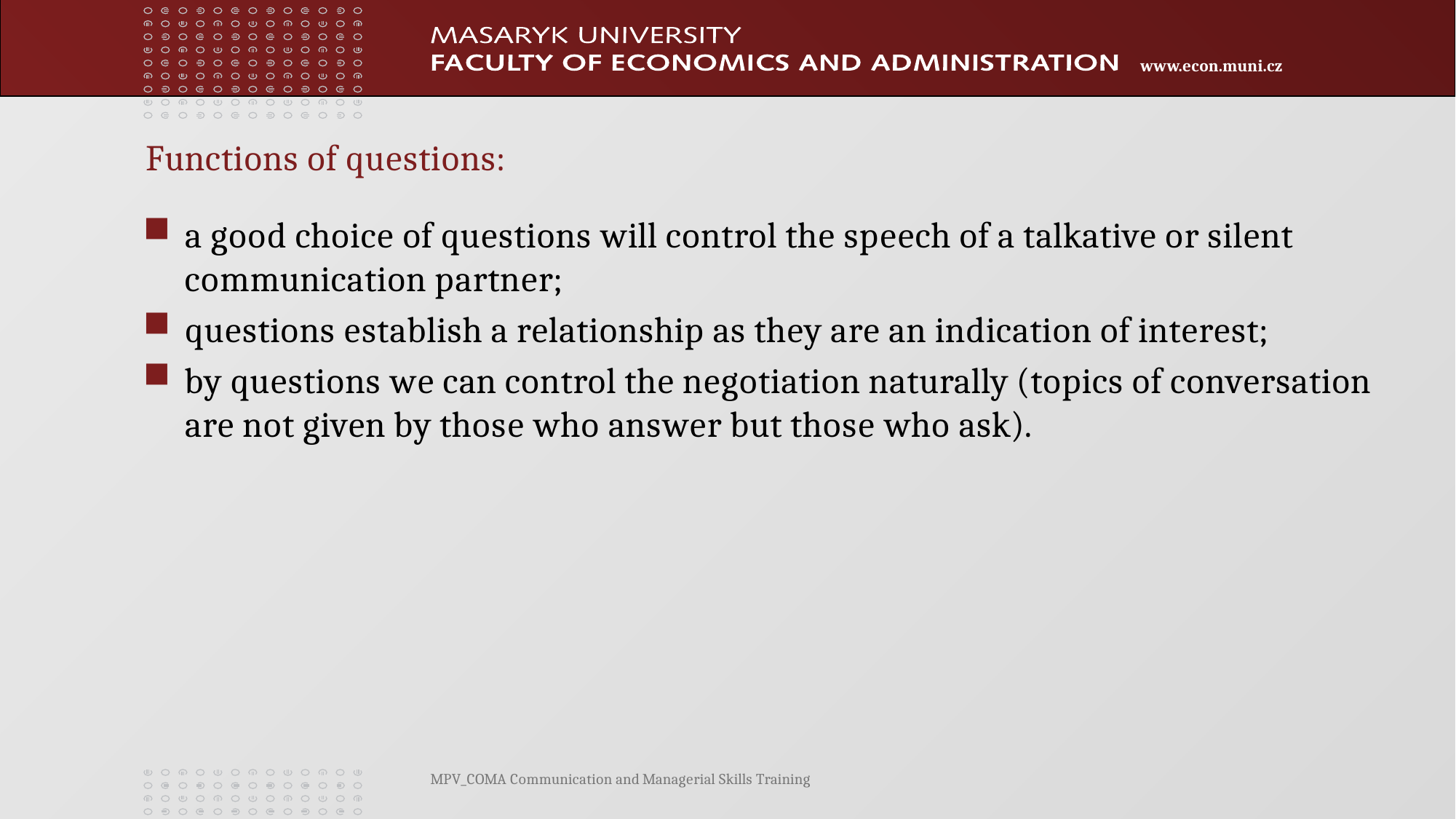

# Functions of questions:
a good choice of questions will control the speech of a talkative or silent communication partner;
questions establish a relationship as they are an indication of interest;
by questions we can control the negotiation naturally (topics of conversation are not given by those who answer but those who ask).

MPV_COMA Communication and Managerial Skills Training